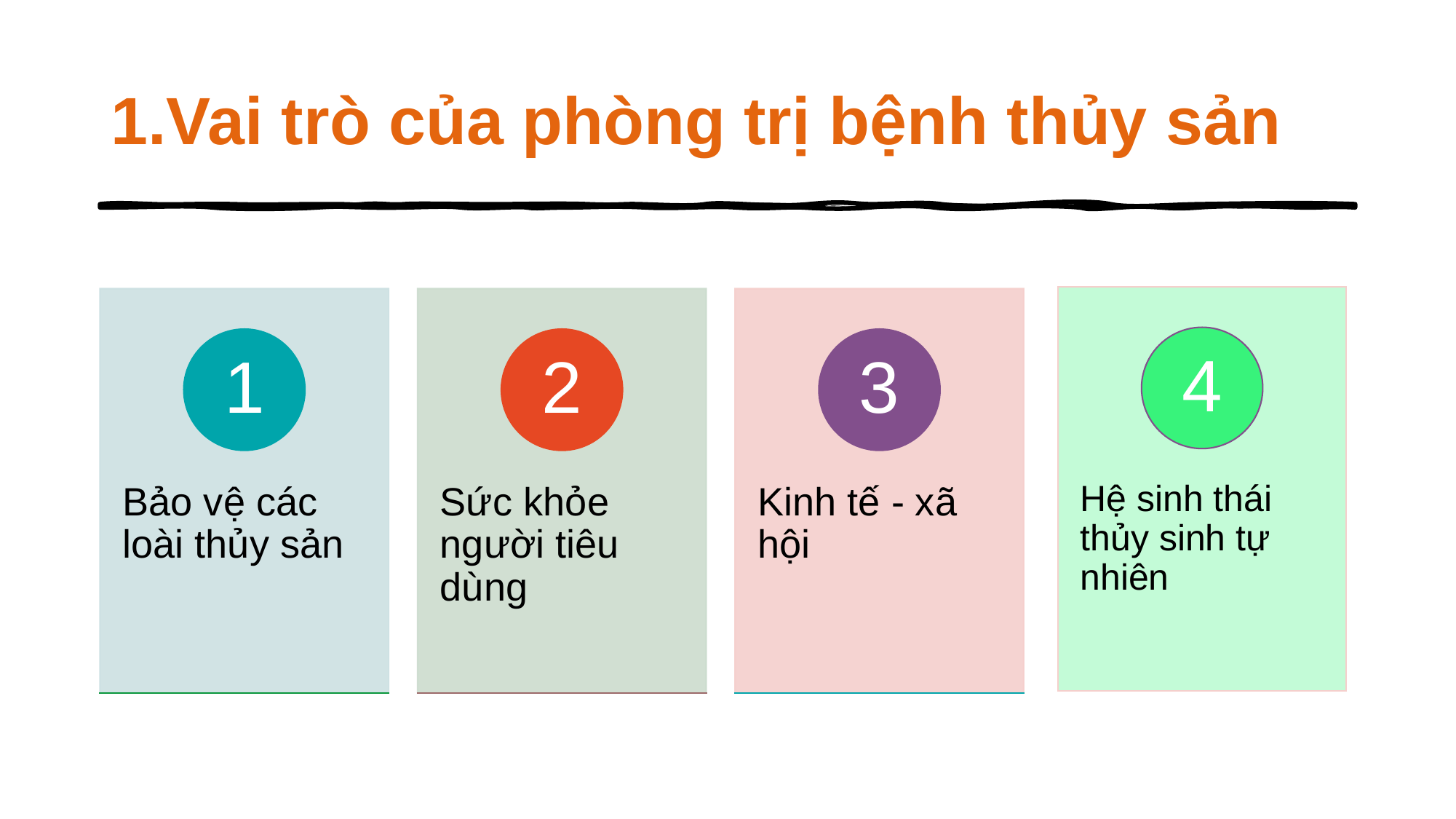

# 1.Vai trò của phòng trị bệnh thủy sản
Bảo vệ các loài thủy sản
1
Sức khỏe người tiêu dùng
2
Kinh tế - xã hội
3

Hệ sinh thái thủy sinh tự nhiên

4